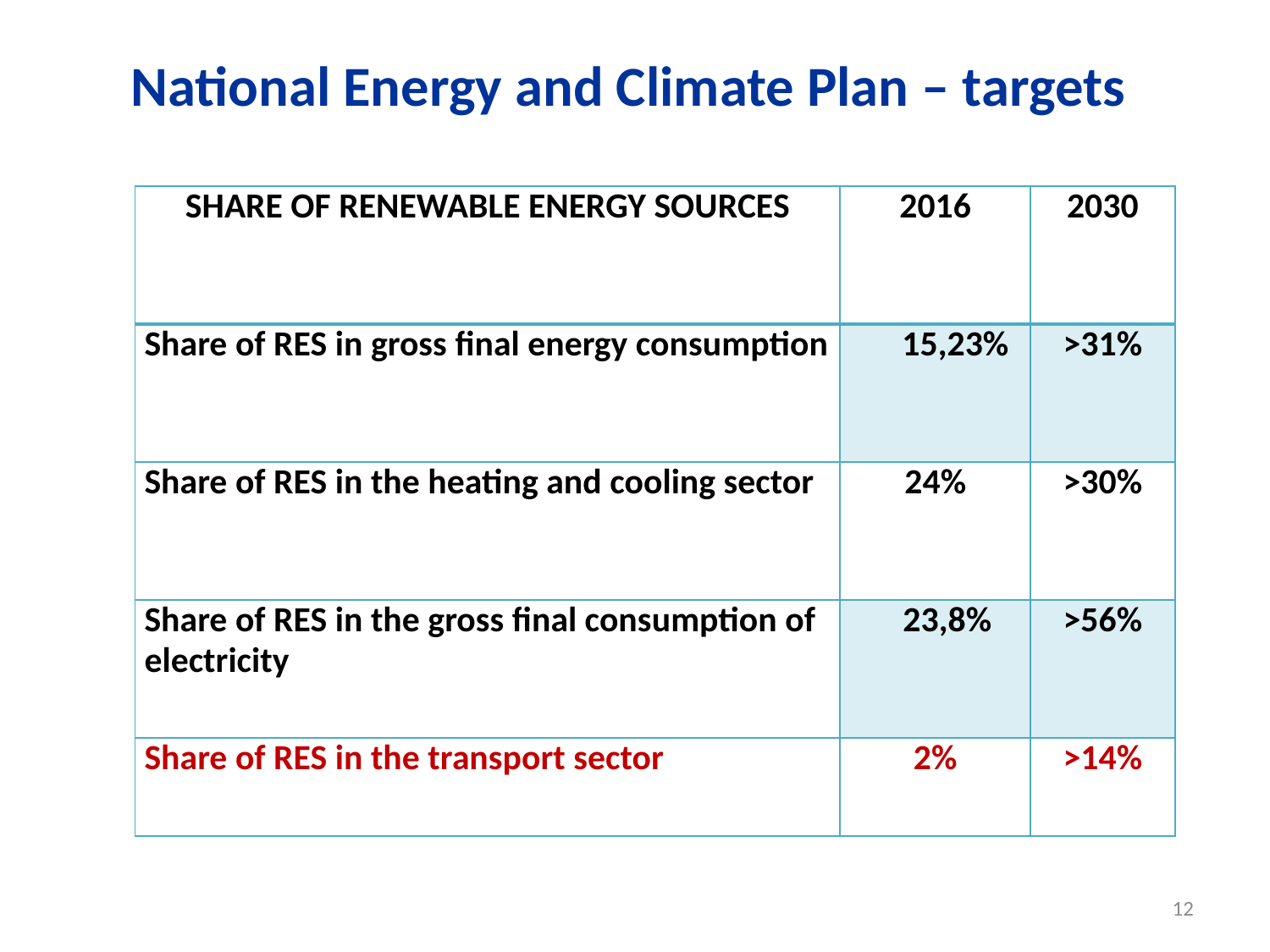

# National Energy and Climate Plan – targets
| SHARE OF RENEWABLE ENERGY SOURCES | 2016 | 2030 |
| --- | --- | --- |
| Share of RES in gross final energy consumption | 15,23% | >31% |
| Share of RES in the heating and cooling sector | 24% | >30% |
| Share of RES in the gross final consumption of electricity | 23,8% | >56% |
| Share of RES in the transport sector | 2% | >14% |
12